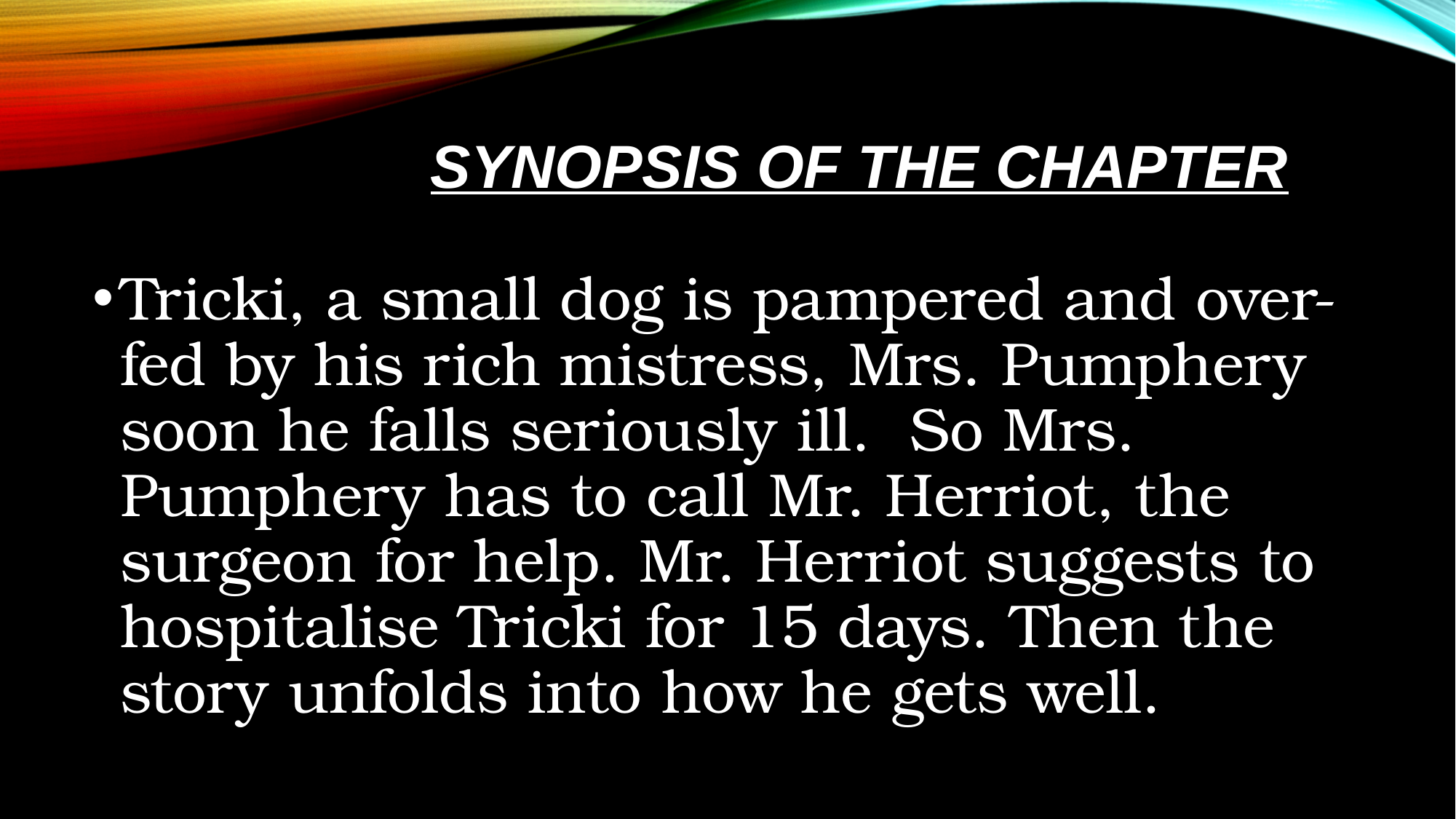

# Synopsis of the chapter
Tricki, a small dog is pampered and over- fed by his rich mistress, Mrs. Pumphery soon he falls seriously ill.  So Mrs. Pumphery has to call Mr. Herriot, the surgeon for help. Mr. Herriot suggests to hospitalise Tricki for 15 days. Then the story unfolds into how he gets well.